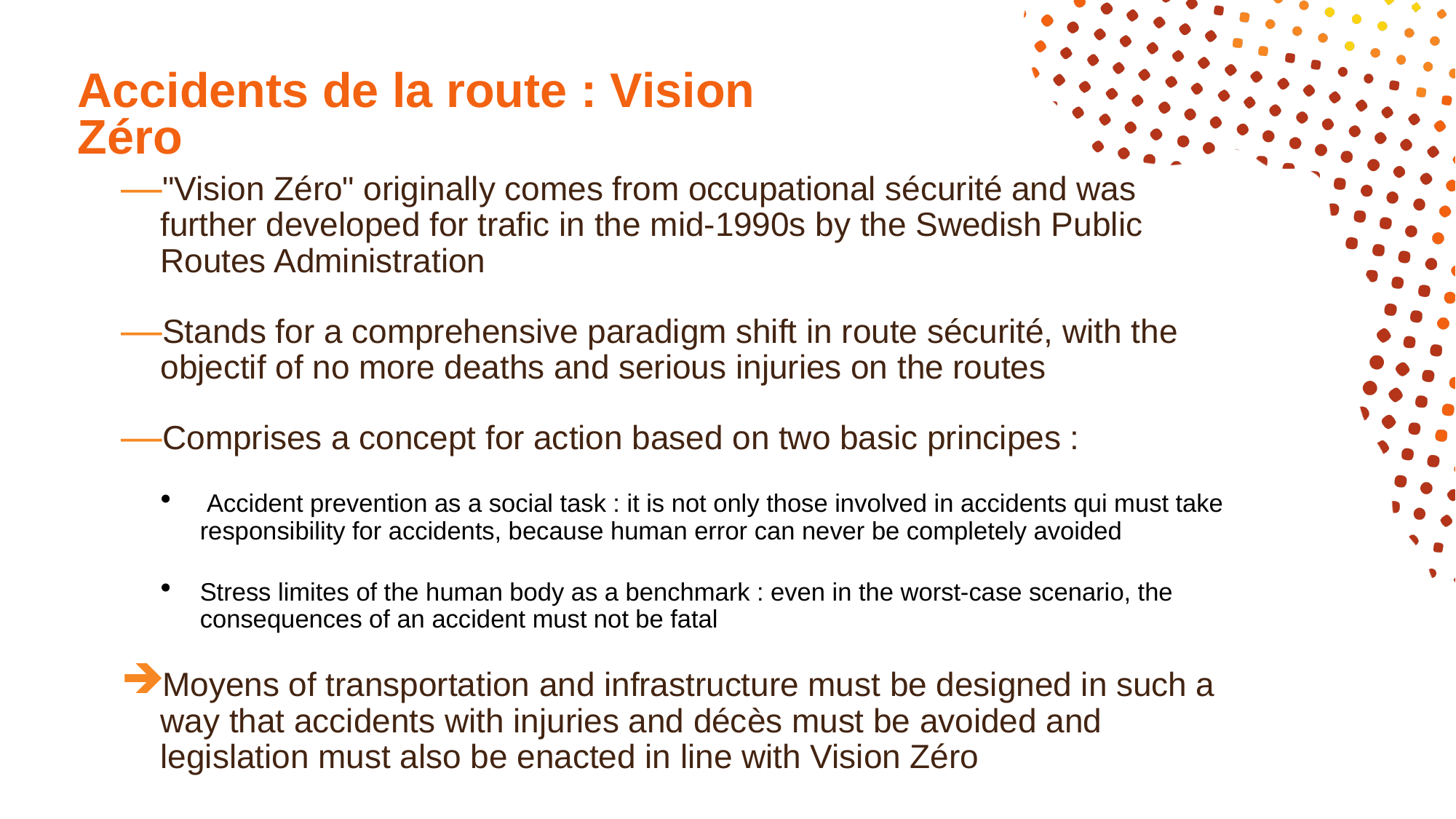

# Accidents de la route : Vision Zéro
"Vision Zéro" originally comes from occupational sécurité and was further developed for trafic in the mid-1990s by the Swedish Public Routes Administration
Stands for a comprehensive paradigm shift in route sécurité, with the objectif of no more deaths and serious injuries on the routes
Comprises a concept for action based on two basic principes :
 Accident prevention as a social task : it is not only those involved in accidents qui must take responsibility for accidents, because human error can never be completely avoided
Stress limites of the human body as a benchmark : even in the worst-case scenario, the consequences of an accident must not be fatal
Moyens of transportation and infrastructure must be designed in such a way that accidents with injuries and décès must be avoided and legislation must also be enacted in line with Vision Zéro